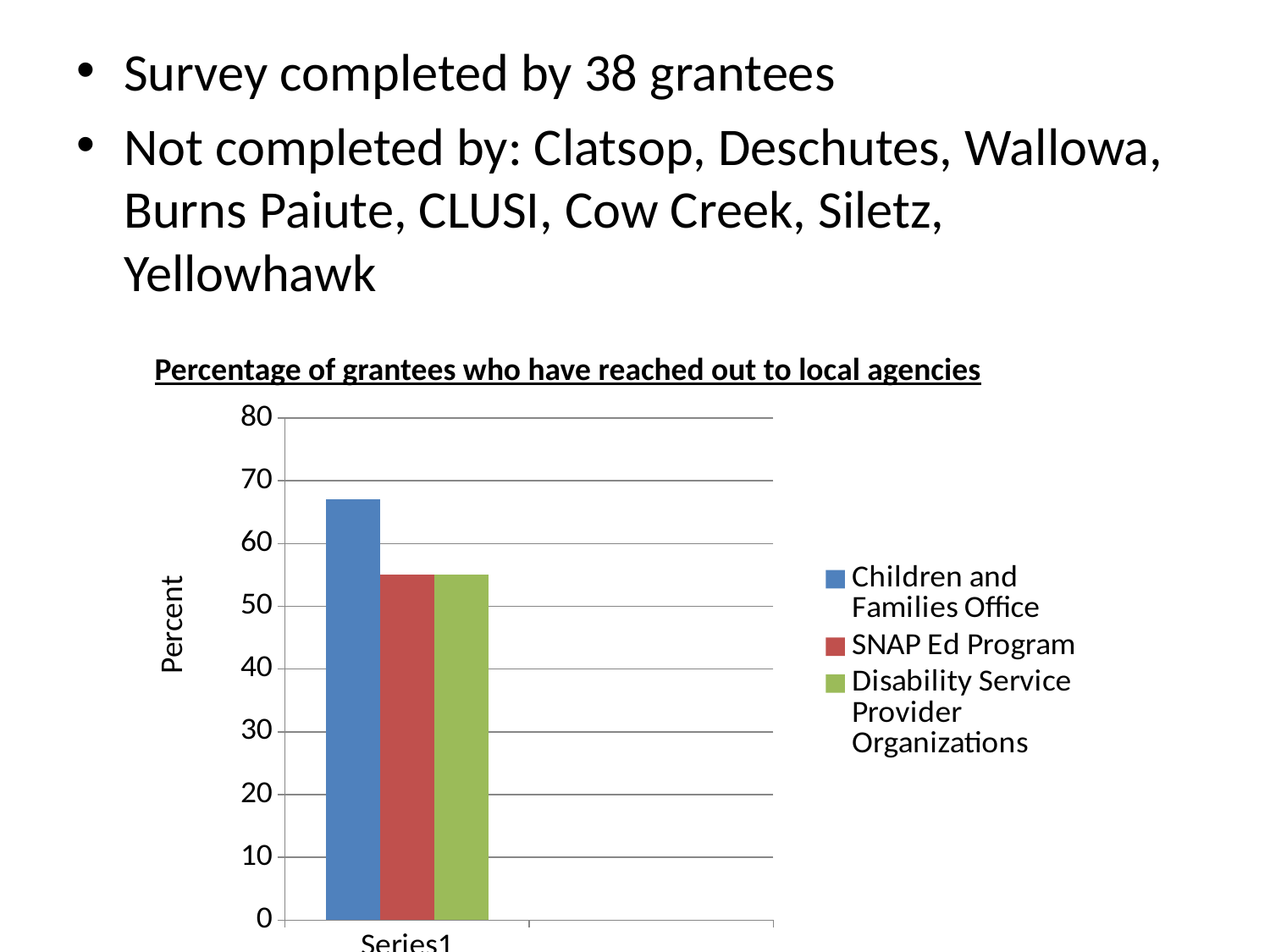

Survey completed by 38 grantees
Not completed by: Clatsop, Deschutes, Wallowa, Burns Paiute, CLUSI, Cow Creek, Siletz, Yellowhawk
Percentage of grantees who have reached out to local agencies

### Chart

| Category | Children and Families Office | SNAP Ed Program | Disability Service Provider Organizations |
|---|---|---|---|
|  | 67.0 | 55.0 | 55.0 |
|  | None | None | None |
Percent